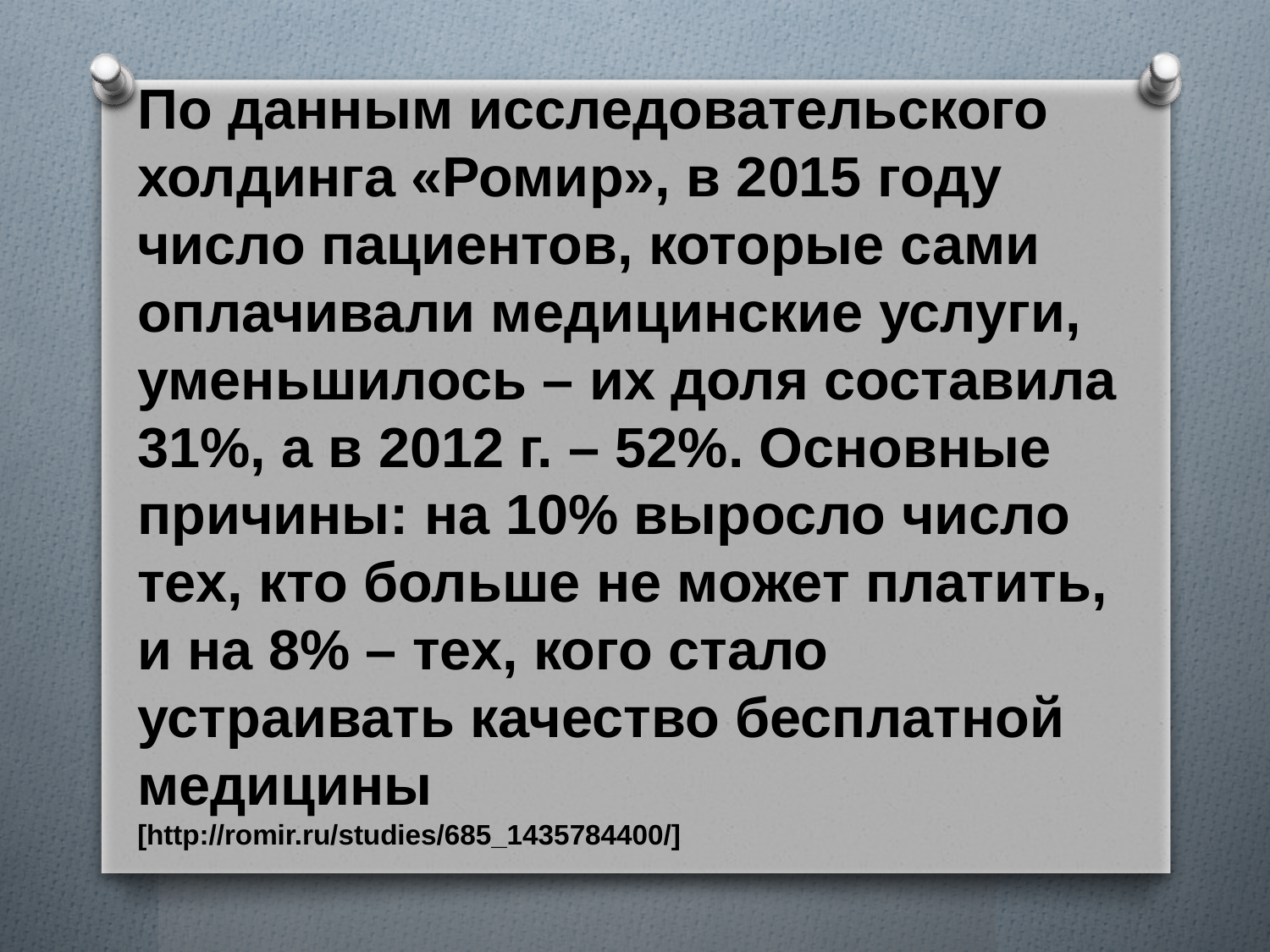

По данным исследовательского холдинга «Ромир», в 2015 году число пациентов, которые сами оплачивали медицинские услуги, уменьшилось – их доля составила 31%, а в 2012 г. – 52%. Основные причины: на 10% выросло число тех, кто больше не может платить, и на 8% – тех, кого стало устраивать качество бесплатной медицины
[http://romir.ru/studies/685_1435784400/]